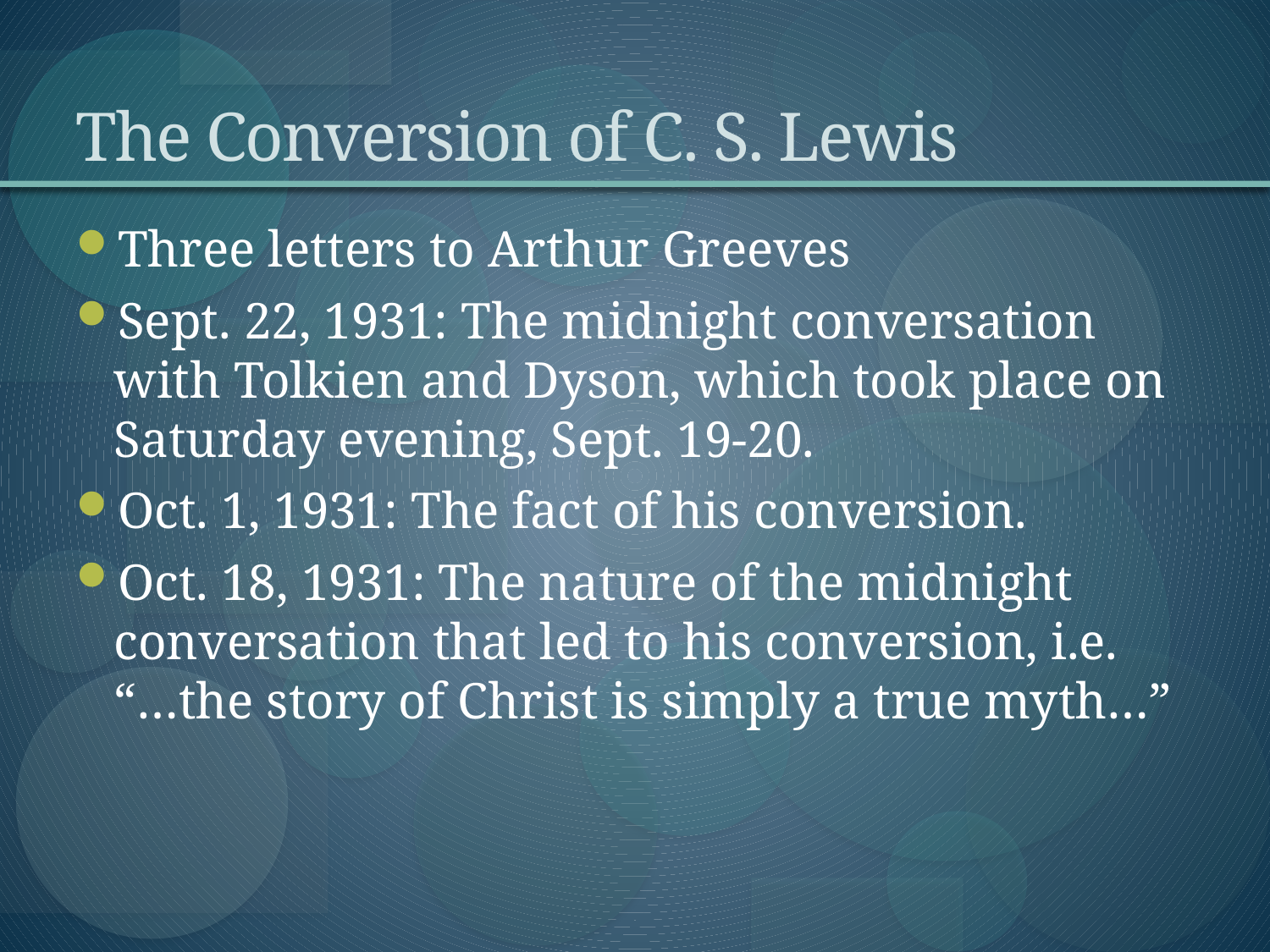

# The Conversion of C. S. Lewis
Three letters to Arthur Greeves
Sept. 22, 1931: The midnight conversation with Tolkien and Dyson, which took place on Saturday evening, Sept. 19-20.
Oct. 1, 1931: The fact of his conversion.
Oct. 18, 1931: The nature of the midnight conversation that led to his conversion, i.e. “…the story of Christ is simply a true myth…”